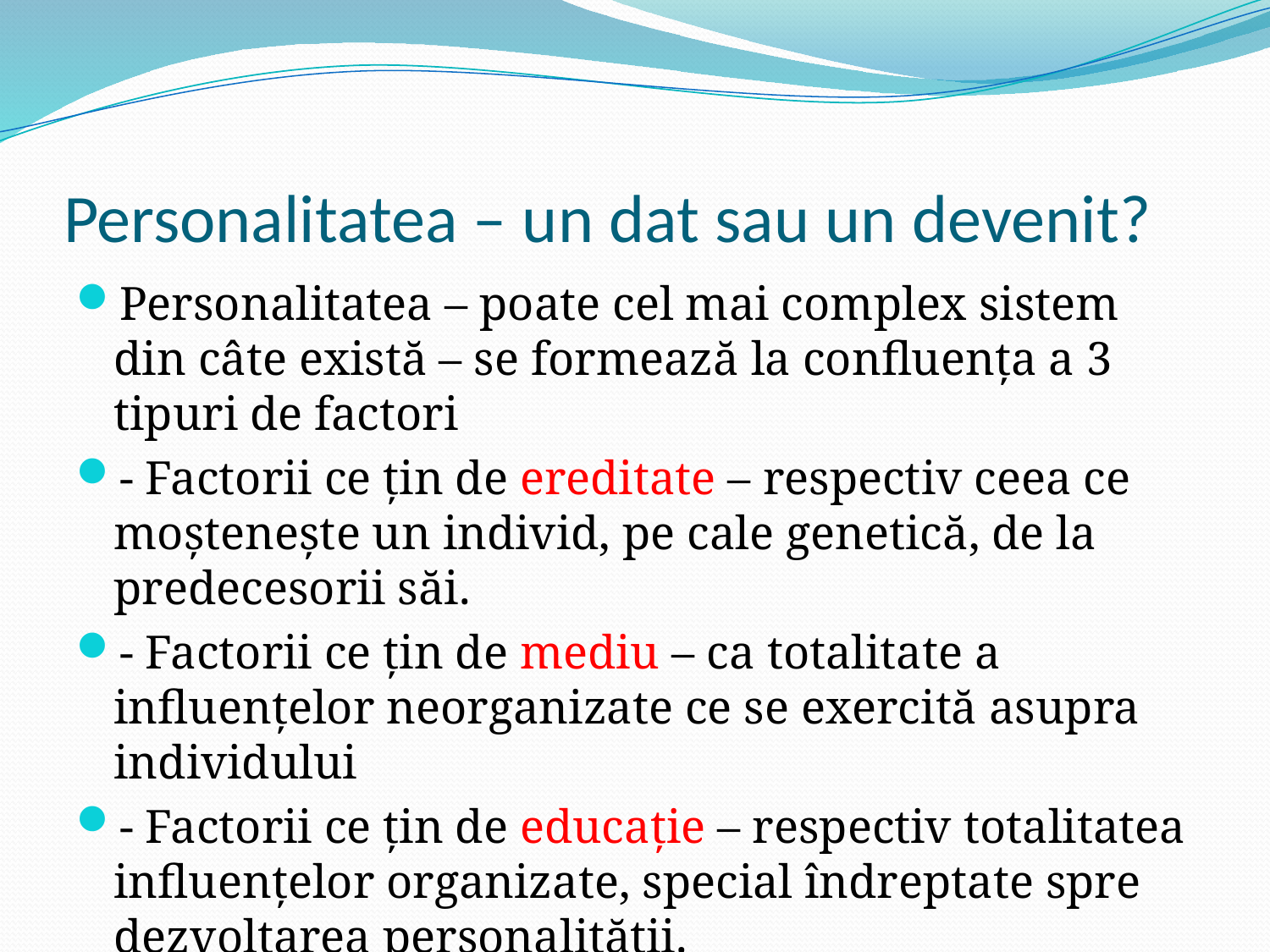

# Personalitatea – un dat sau un devenit?
Personalitatea – poate cel mai complex sistem din câte există – se formează la confluența a 3 tipuri de factori
- Factorii ce țin de ereditate – respectiv ceea ce moștenește un individ, pe cale genetică, de la predecesorii săi.
- Factorii ce țin de mediu – ca totalitate a influențelor neorganizate ce se exercită asupra individului
- Factorii ce țin de educație – respectiv totalitatea influențelor organizate, special îndreptate spre dezvoltarea personalității.